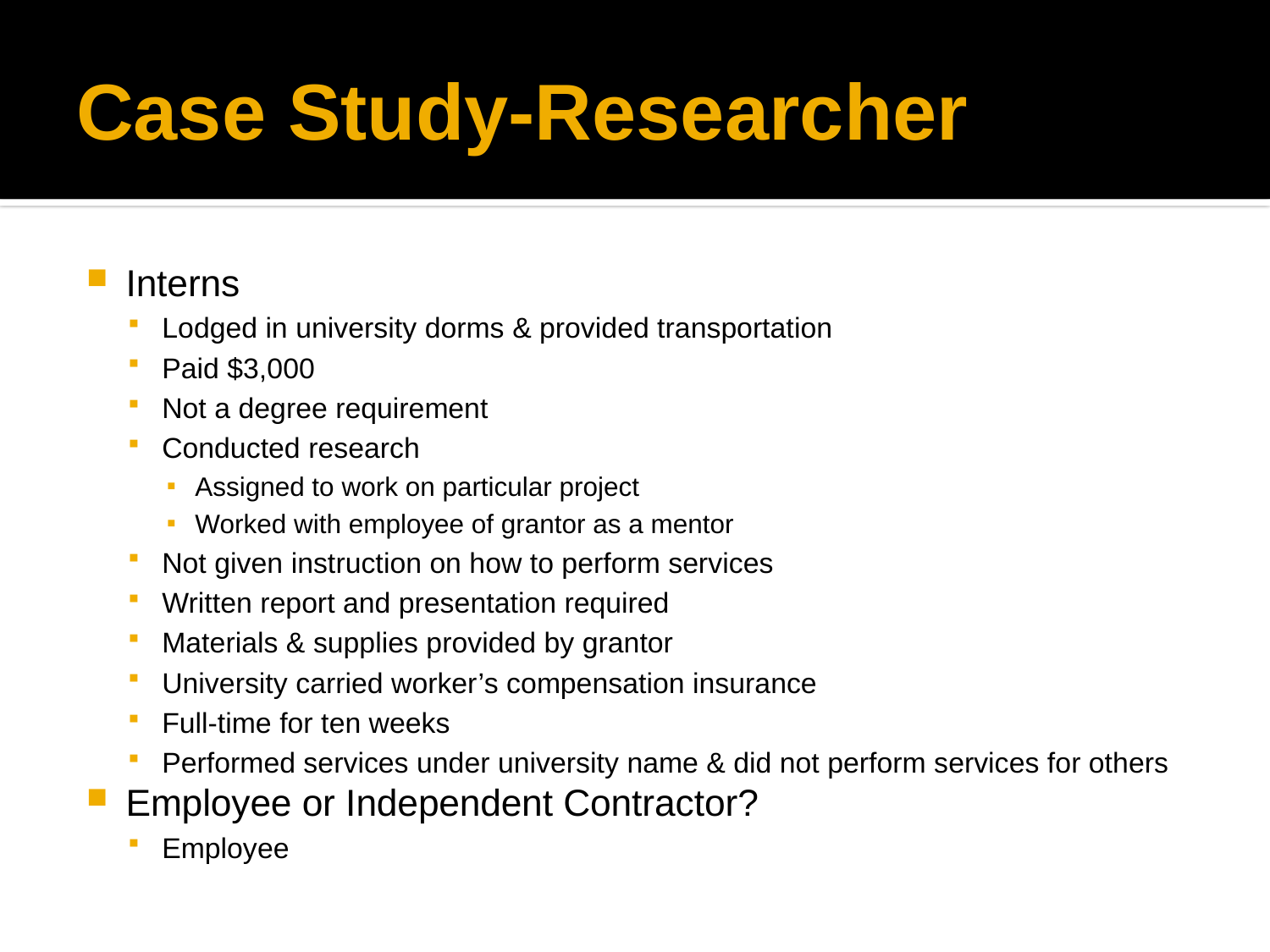

# Case Study-Researcher
Interns
Lodged in university dorms & provided transportation
Paid $3,000
Not a degree requirement
Conducted research
Assigned to work on particular project
Worked with employee of grantor as a mentor
Not given instruction on how to perform services
Written report and presentation required
Materials & supplies provided by grantor
University carried worker’s compensation insurance
Full-time for ten weeks
Performed services under university name & did not perform services for others
Employee or Independent Contractor?
Employee